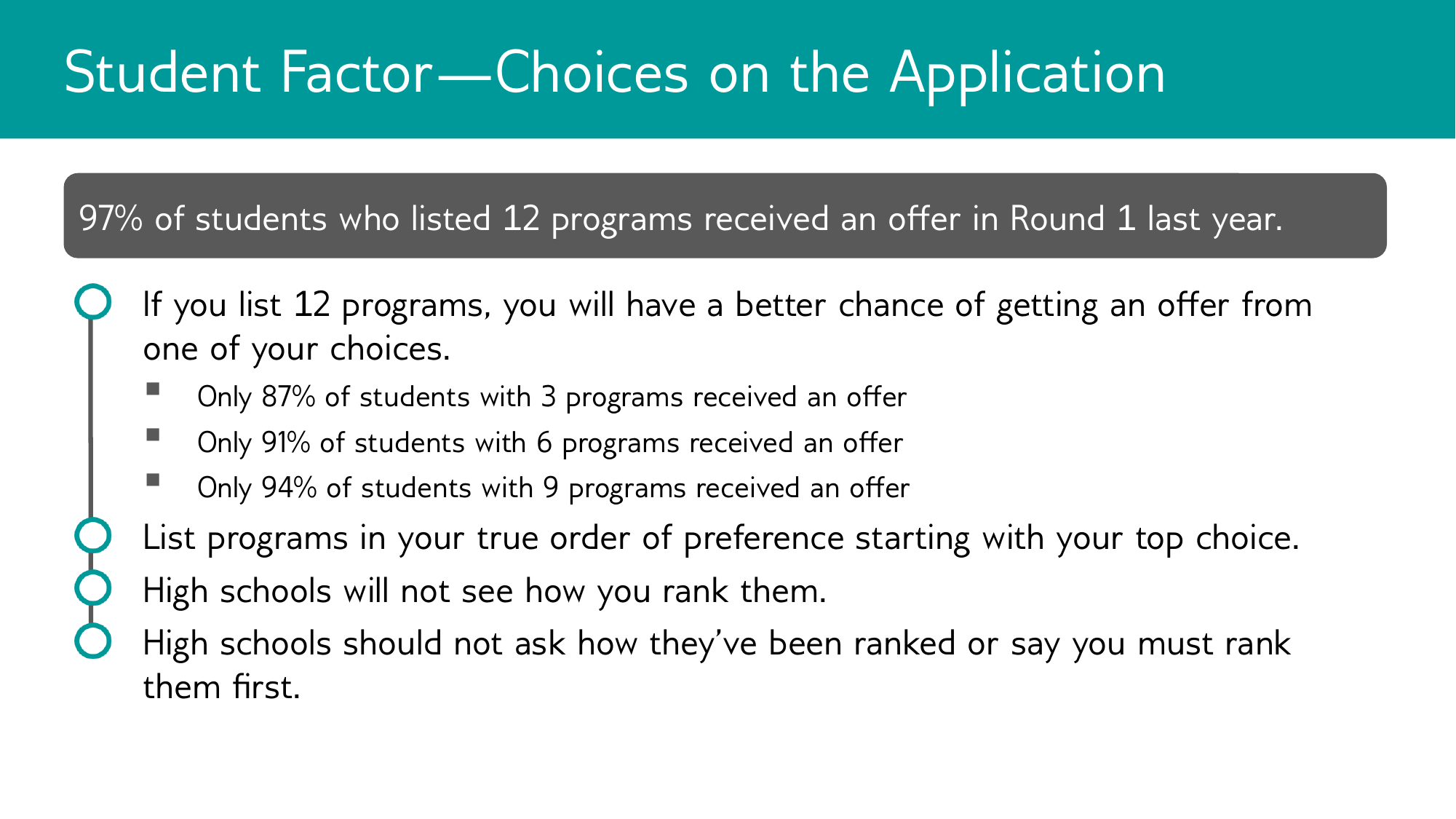

Student Factor—Choices on the Application
97% of students who listed 12 programs received an offer in Round 1 last year.
If you list 12 programs, you will have a better chance of getting an offer from one of your choices.
Only 87% of students with 3 programs received an offer
Only 91% of students with 6 programs received an offer
Only 94% of students with 9 programs received an offer
List programs in your true order of preference starting with your top choice.
High schools will not see how you rank them.
High schools should not ask how they’ve been ranked or say you must rank them first.